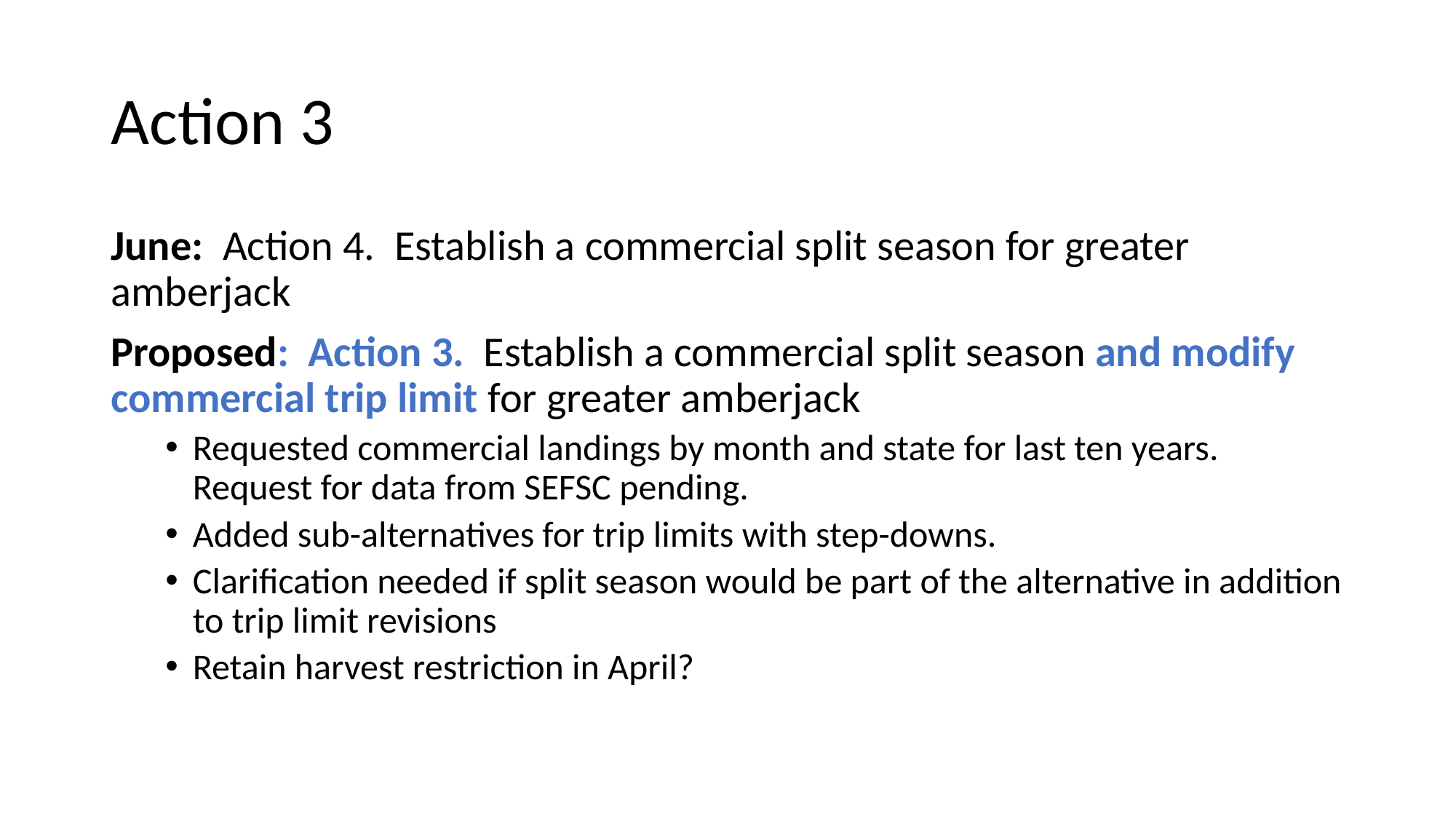

# Action 3
June:  Action 4.  Establish a commercial split season for greater amberjack
Proposed:  Action 3.  Establish a commercial split season and modify commercial trip limit for greater amberjack
Requested commercial landings by month and state for last ten years. Request for data from SEFSC pending.
Added sub-alternatives for trip limits with step-downs.
Clarification needed if split season would be part of the alternative in addition to trip limit revisions
Retain harvest restriction in April?